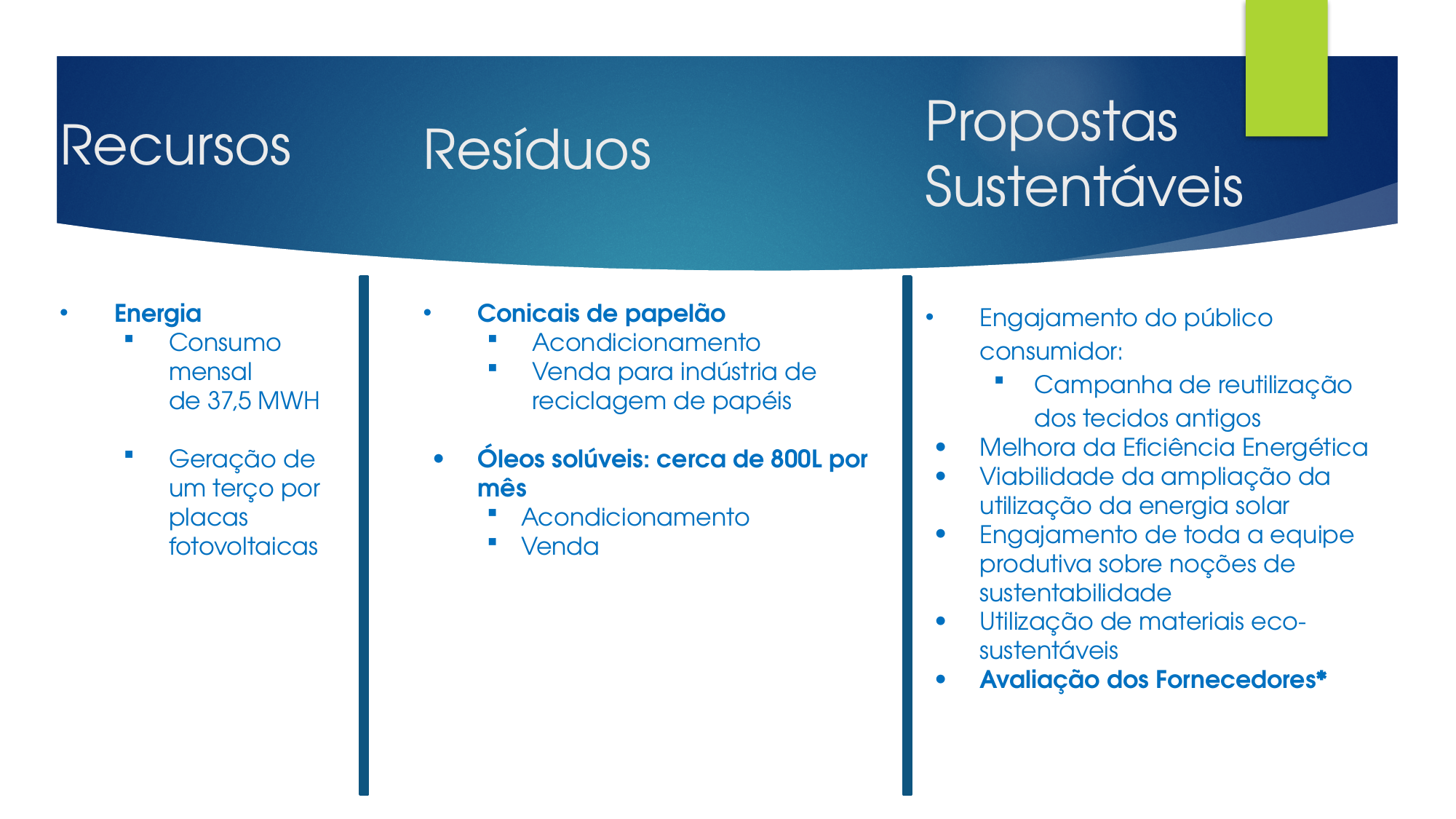

Recursos
# Resíduos
Propostas Sustentáveis

Engajamento do público consumidor:
Campanha de reutilização dos tecidos antigos
Melhora da Eficiência Energética
Viabilidade da ampliação da utilização da energia solar
Engajamento de toda a equipe produtiva sobre noções de sustentabilidade
Utilização de materiais eco-sustentáveis
Avaliação dos Fornecedores*

Energia
Consumo mensal
de 37,5 MWH

Geração de um terço por placas fotovoltaicas
Conicais de papelão
Acondicionamento
Venda para indústria de reciclagem de papéis

Óleos solúveis: cerca de 800L por mês
Acondicionamento
Venda